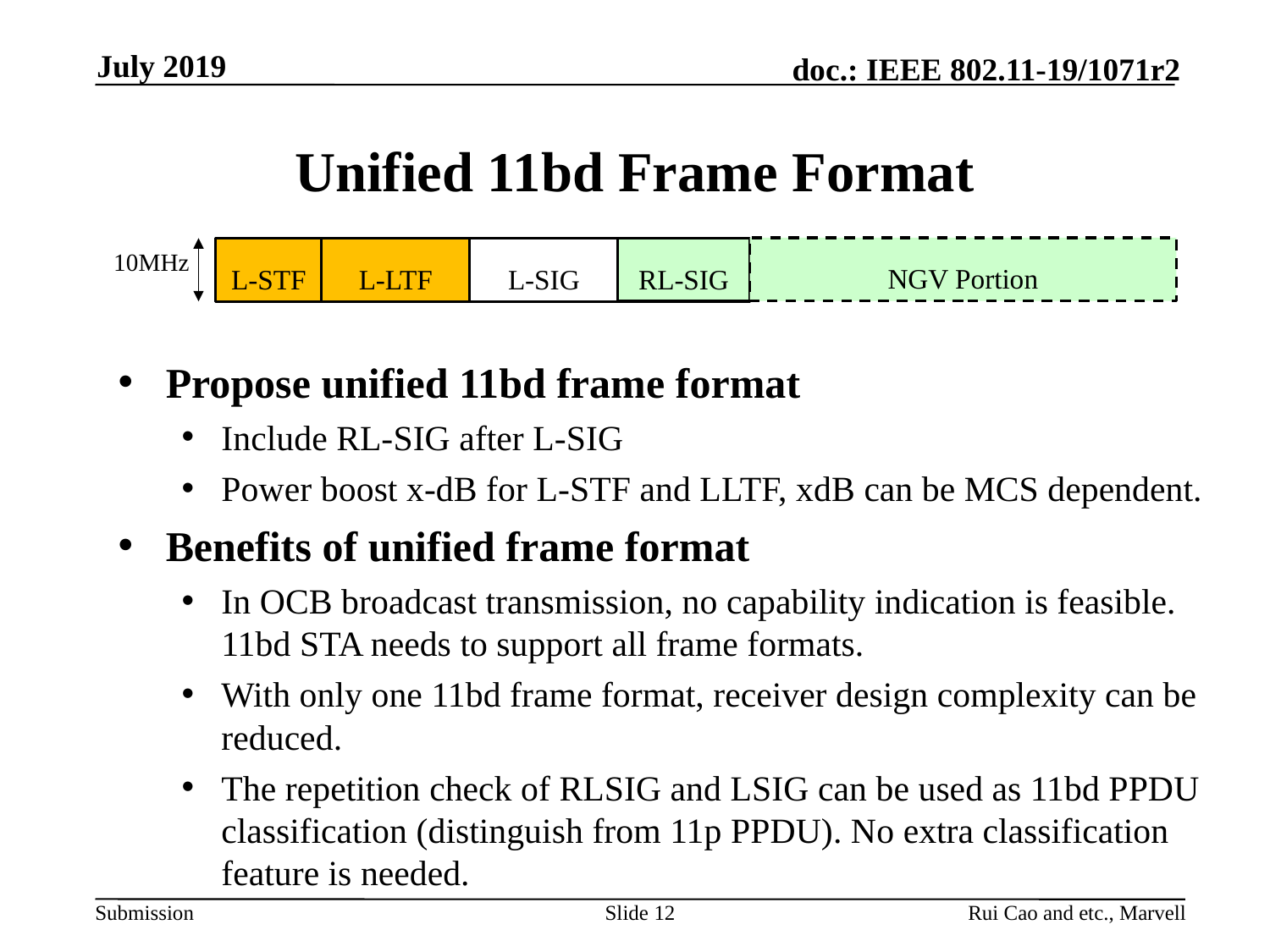

July 2019
# Unified 11bd Frame Format
10MHz
NGV Portion
RL-SIG
L-SIG
L-STF
L-LTF
Propose unified 11bd frame format
Include RL-SIG after L-SIG
Power boost x-dB for L-STF and LLTF, xdB can be MCS dependent.
Benefits of unified frame format
In OCB broadcast transmission, no capability indication is feasible. 11bd STA needs to support all frame formats.
With only one 11bd frame format, receiver design complexity can be reduced.
The repetition check of RLSIG and LSIG can be used as 11bd PPDU classification (distinguish from 11p PPDU). No extra classification feature is needed.
Slide 12
Rui Cao and etc., Marvell